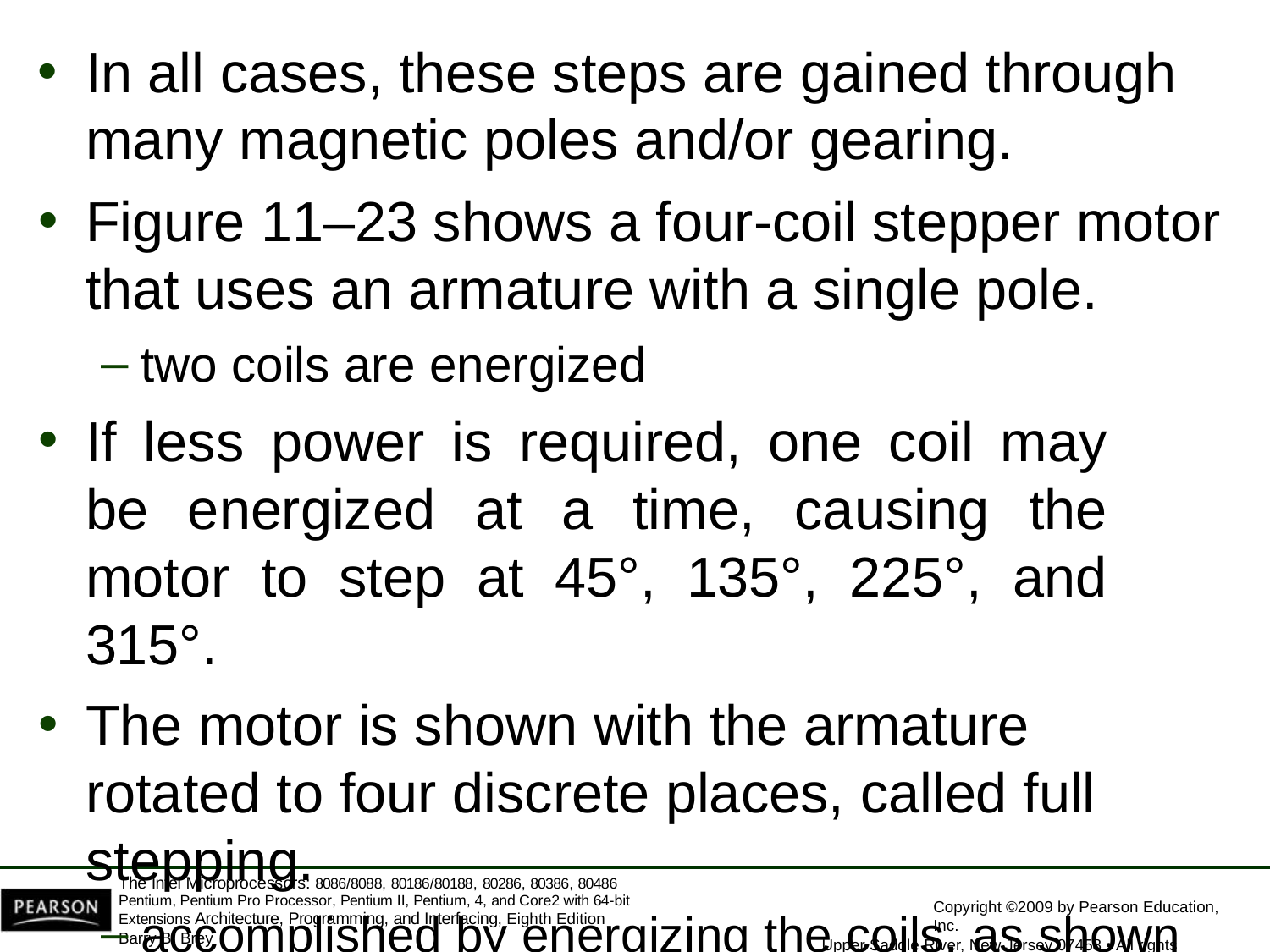

In all cases, these steps are gained through
many magnetic poles and/or gearing.
Figure 11–23 shows a four-coil stepper motor
that uses an armature with a single pole.

two coils are energized

If less power is required, one coil may be energized at a time, causing the motor to step at 45°, 135°, 225°, and 315°.

The motor is shown with the armature rotated to four discrete places, called full stepping.

accomplished by energizing the coils, as shown
The Intel Microprocessors: 8086/8088, 80186/80188, 80286, 80386, 80486 Pentium, Pentium Pro Processor, Pentium II, Pentium, 4, and Core2 with 64-bit Extensions Architecture, Programming, and Interfacing, Eighth Edition
Barry B. Brey

Copyright ©2009 by Pearson Education, Inc.
Upper Saddle River, New Jersey 07458 • All rights reserved.